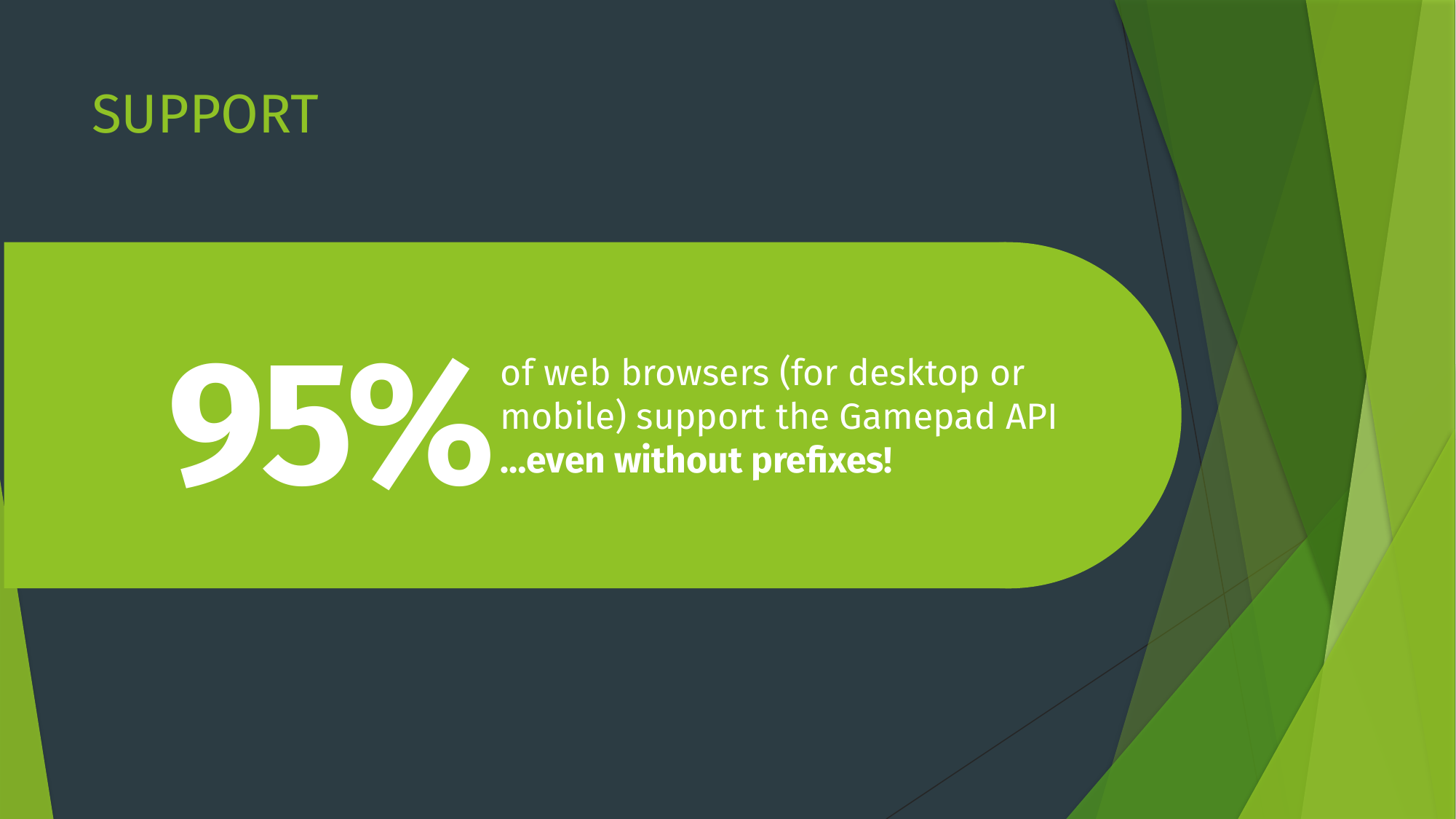

# SUPPORT

95%
of web browsers (for desktop or mobile) support the Gamepad API …even without prefixes!